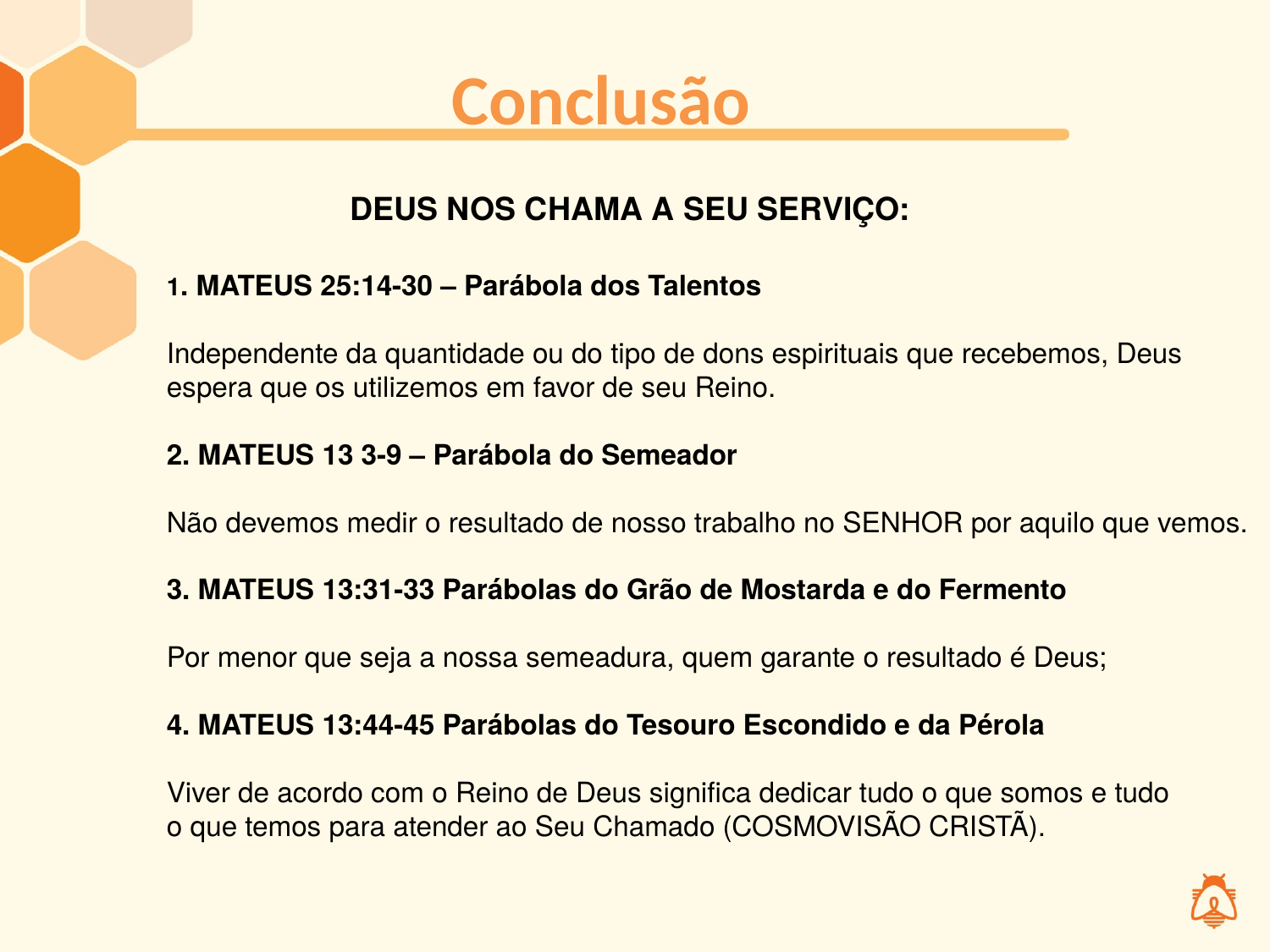

# Conclusão
DEUS NOS CHAMA A SEU SERVIÇO:
1. MATEUS 25:14-30 – Parábola dos Talentos

Independente da quantidade ou do tipo de dons espirituais que recebemos, Deus
espera que os utilizemos em favor de seu Reino.

2. MATEUS 13 3-9 – Parábola do Semeador

Não devemos medir o resultado de nosso trabalho no SENHOR por aquilo que vemos.

3. MATEUS 13:31-33 Parábolas do Grão de Mostarda e do Fermento

Por menor que seja a nossa semeadura, quem garante o resultado é Deus;

4. MATEUS 13:44-45 Parábolas do Tesouro Escondido e da Pérola

Viver de acordo com o Reino de Deus significa dedicar tudo o que somos e tudo
o que temos para atender ao Seu Chamado (COSMOVISÃO CRISTÃ).